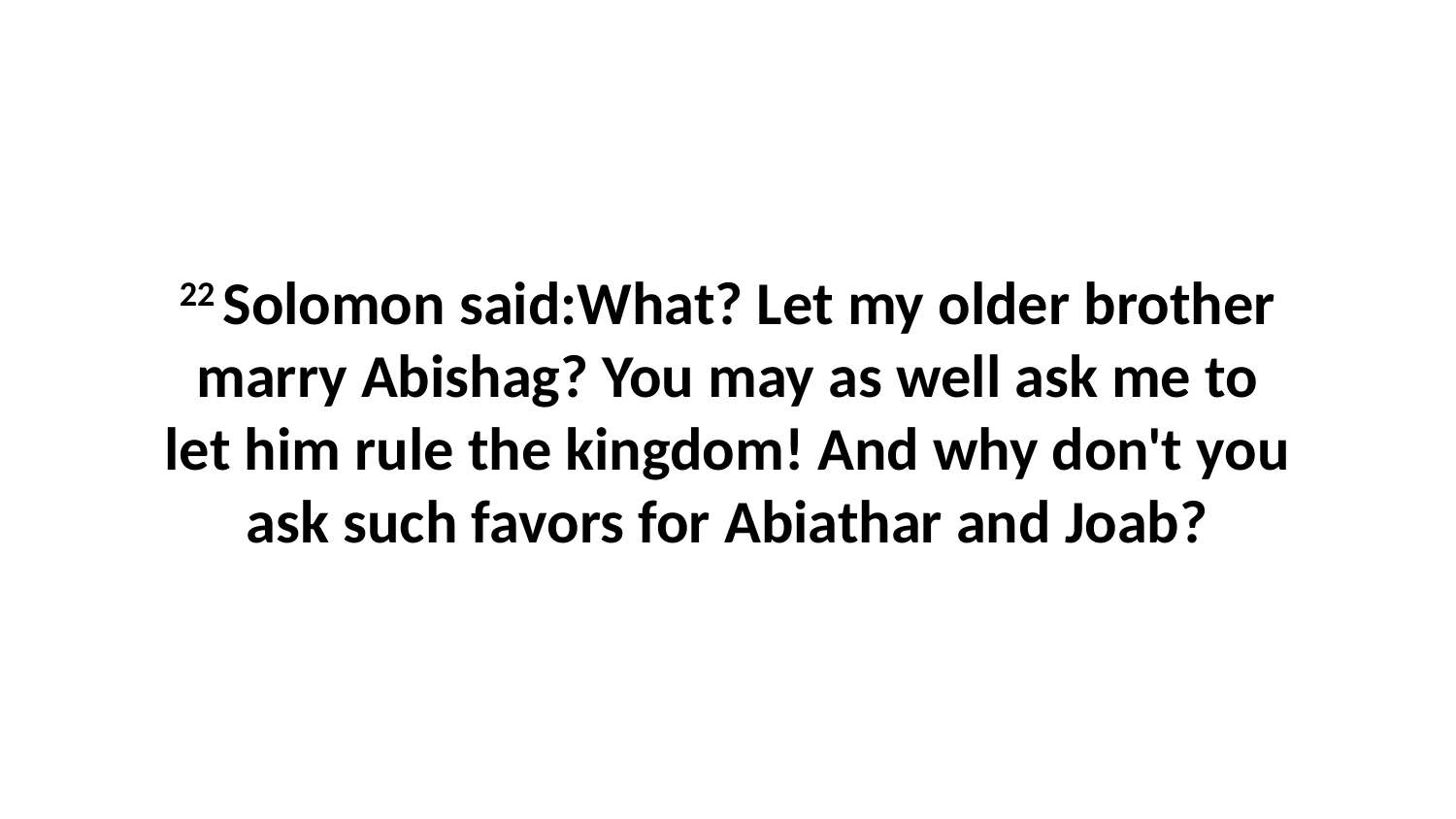

22 Solomon said:What? Let my older brother marry Abishag? You may as well ask me to let him rule the kingdom! And why don't you ask such favors for Abiathar and Joab?